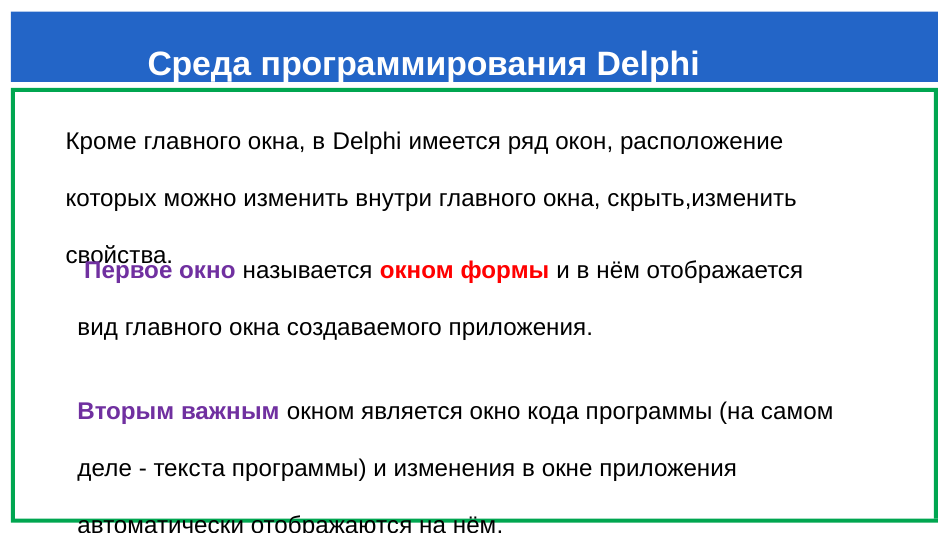

# Среда программирования Delphi
Кроме главного окна, в Delphi имеется ряд окон, расположение которых можно изменить внутри главного окна, скрыть,изменить свойства.

 Первое окно называется окном формы и в нём отображается вид главного окна создаваемого приложения.
Вторым важным окном является окно кода программы (на самом деле - текста программы) и изменения в окне приложения автоматически отображаются на нём.